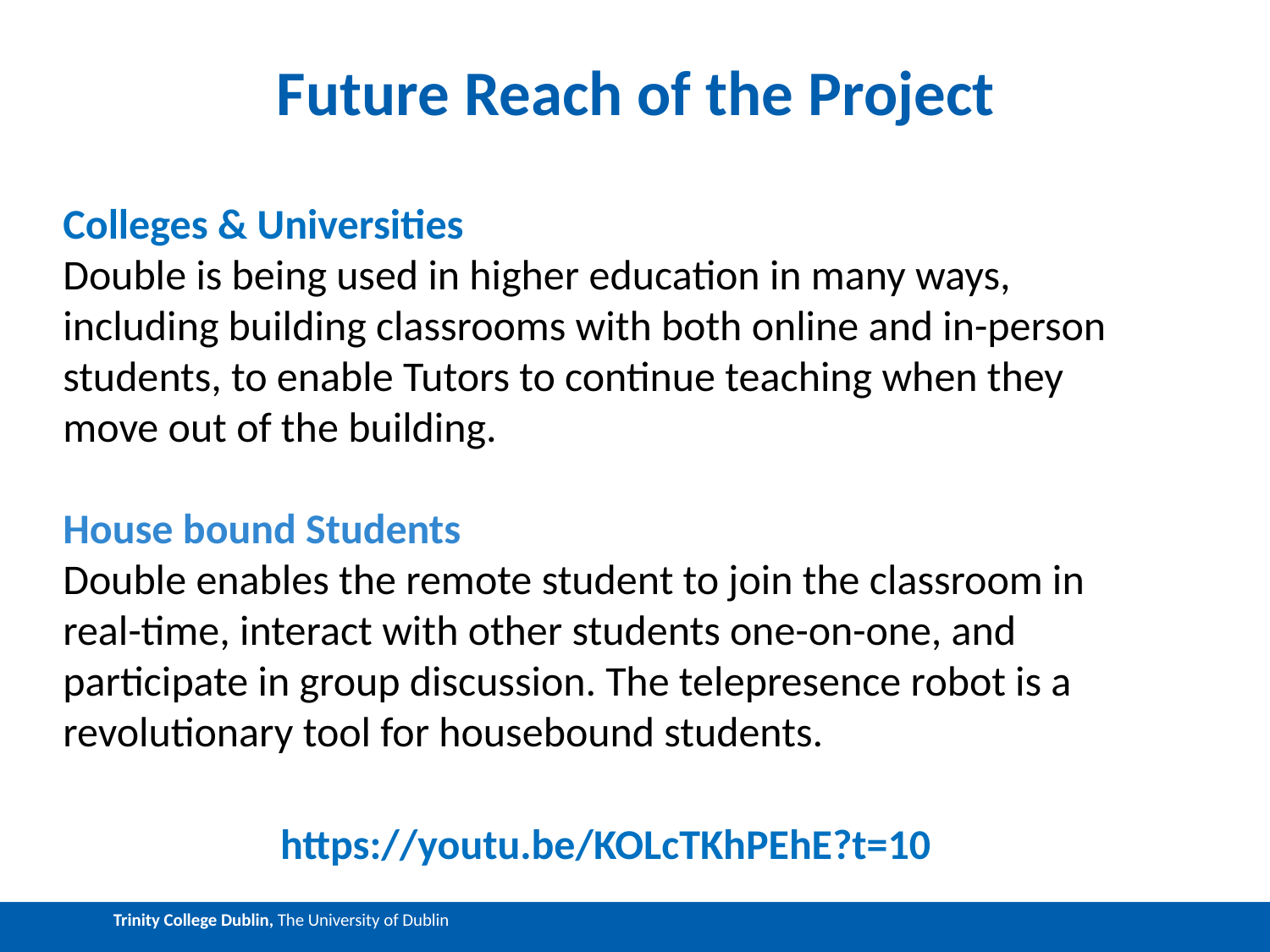

# Future Reach of the Project

Colleges & Universities
Double is being used in higher education in many ways, including building classrooms with both online and in-person students, to enable Tutors to continue teaching when they move out of the building.

House bound Students
Double enables the remote student to join the classroom in real-time, interact with other students one-on-one, and participate in group discussion. The telepresence robot is a revolutionary tool for housebound students.
https://youtu.be/KOLcTKhPEhE?t=10